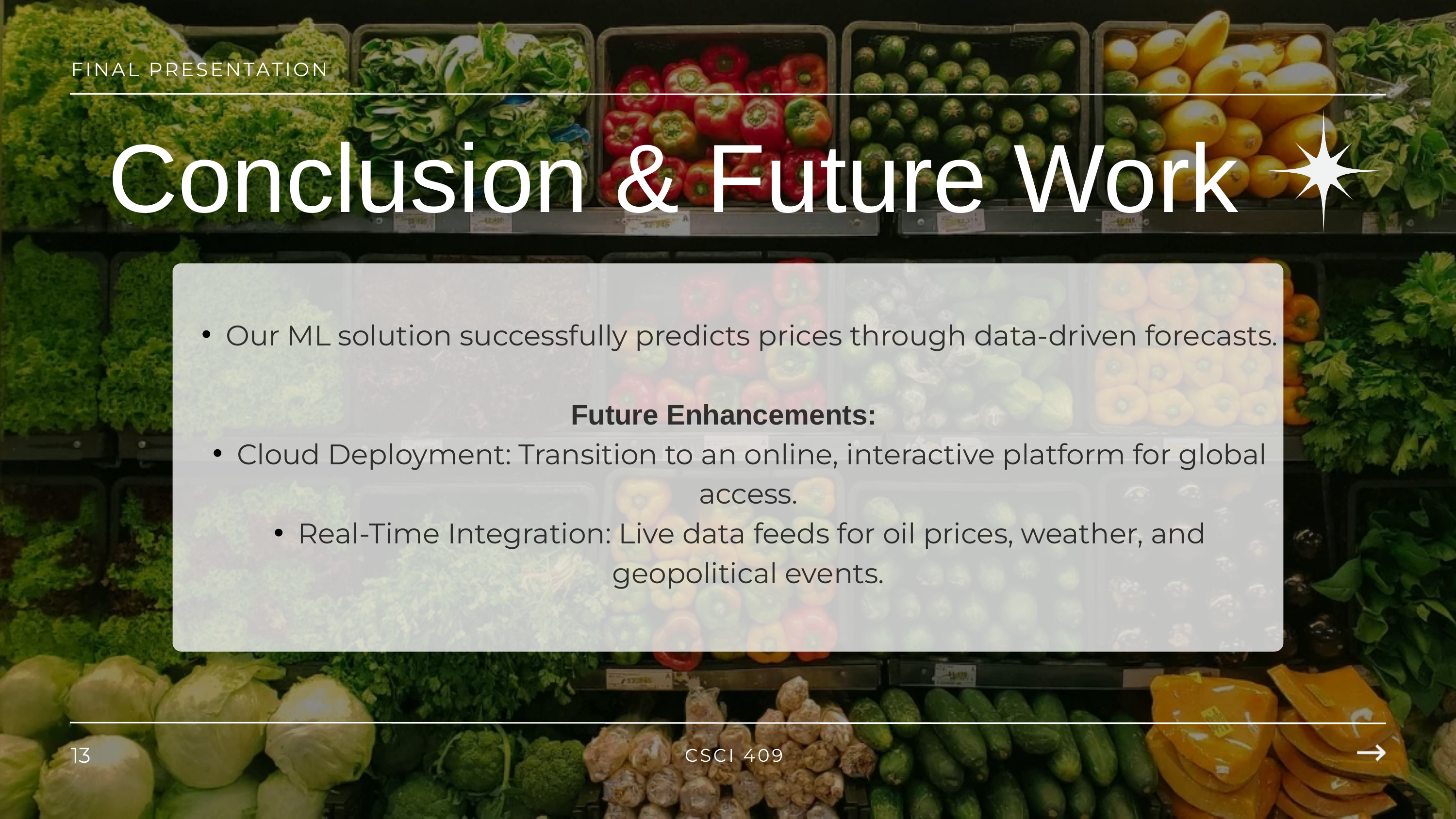

FINAL PRESENTATION

Conclusion & Future Work

Our ML solution successfully predicts prices through data-driven forecasts.

Future Enhancements:
Cloud Deployment: Transition to an online, interactive platform for global access.
Real-Time Integration: Live data feeds for oil prices, weather, and geopolitical events.

13
CSCI 409